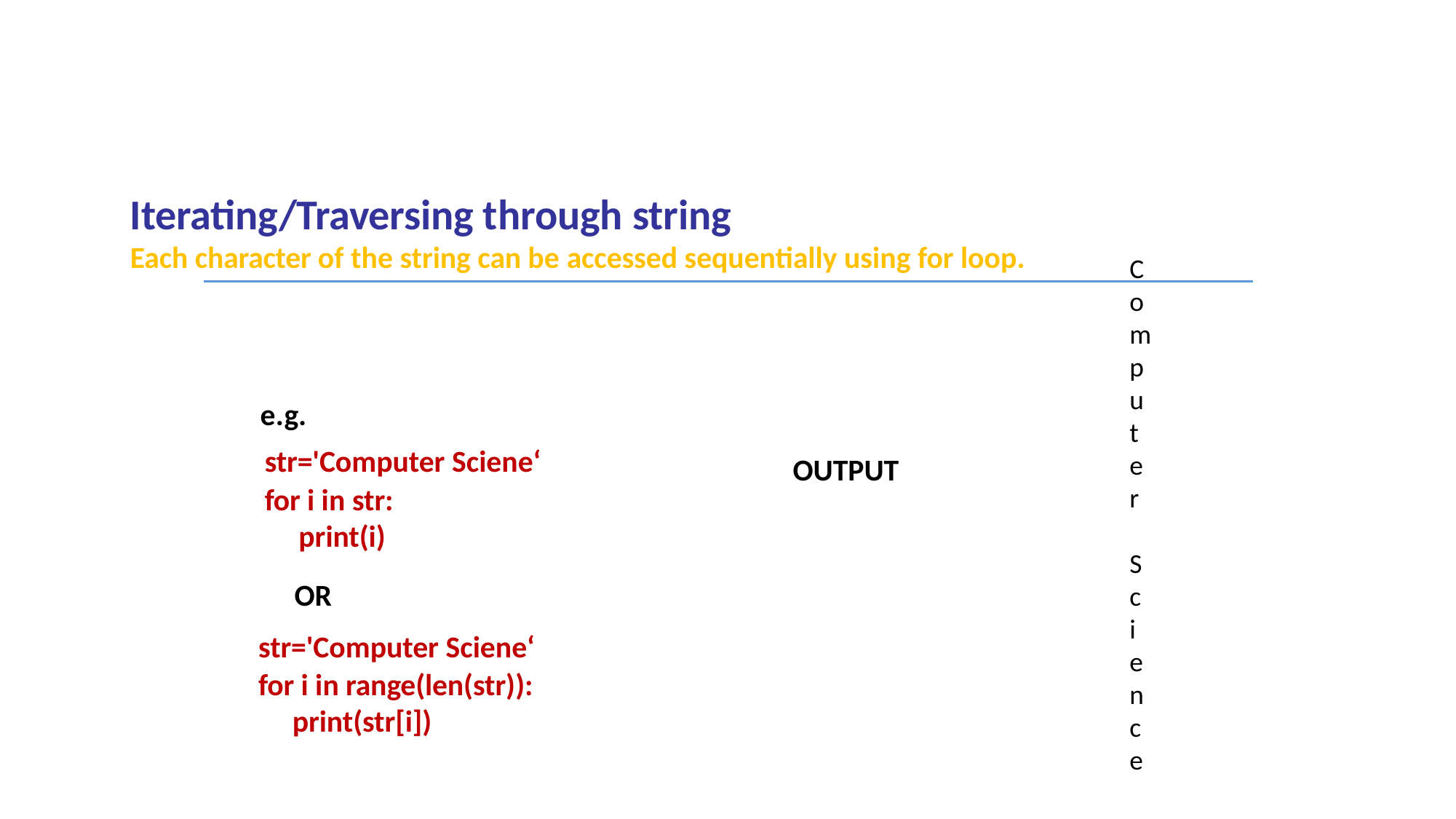

Iterating/Traversing through string
Each character of the string can be accessed sequentially using for loop.
C
o
m
p
u
t
e
r

S
c
i
e
n
c
e
e.g.
str='Computer Sciene‘
for i in str:
print(i)
OUTPUT
OR

str='Computer Sciene‘
for i in range(len(str)):
print(str[i])